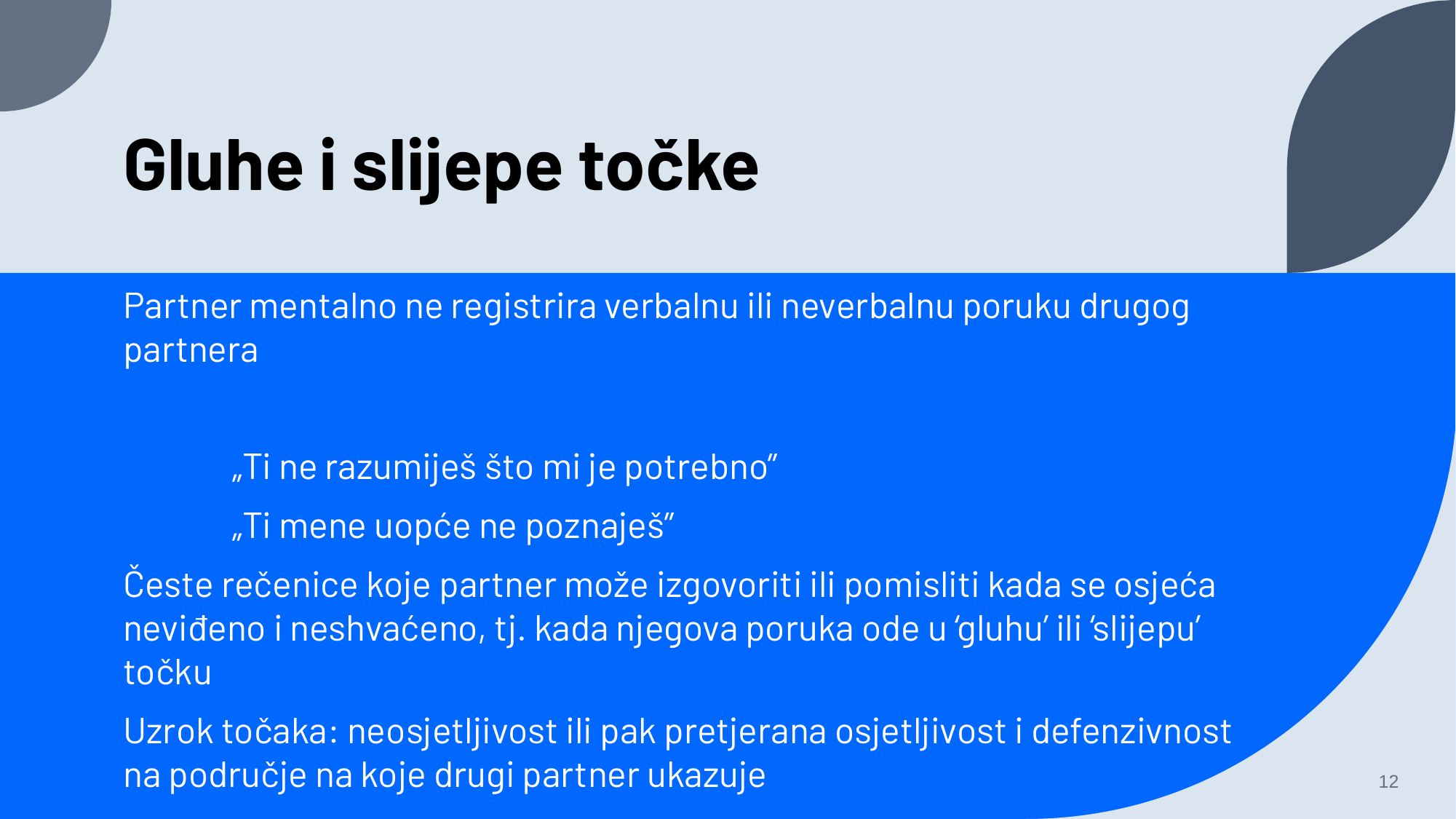

# Gluhe i slijepe točke
Partner mentalno ne registrira verbalnu ili neverbalnu poruku drugog partnera

	„Ti ne razumiješ što mi je potrebno”
	„Ti mene uopće ne poznaješ”
Česte rečenice koje partner može izgovoriti ili pomisliti kada se osjeća neviđeno i neshvaćeno, tj. kada njegova poruka ode u ‘gluhu’ ili ‘slijepu’ točku
Uzrok točaka: neosjetljivost ili pak pretjerana osjetljivost i defenzivnost na područje na koje drugi partner ukazuje

12